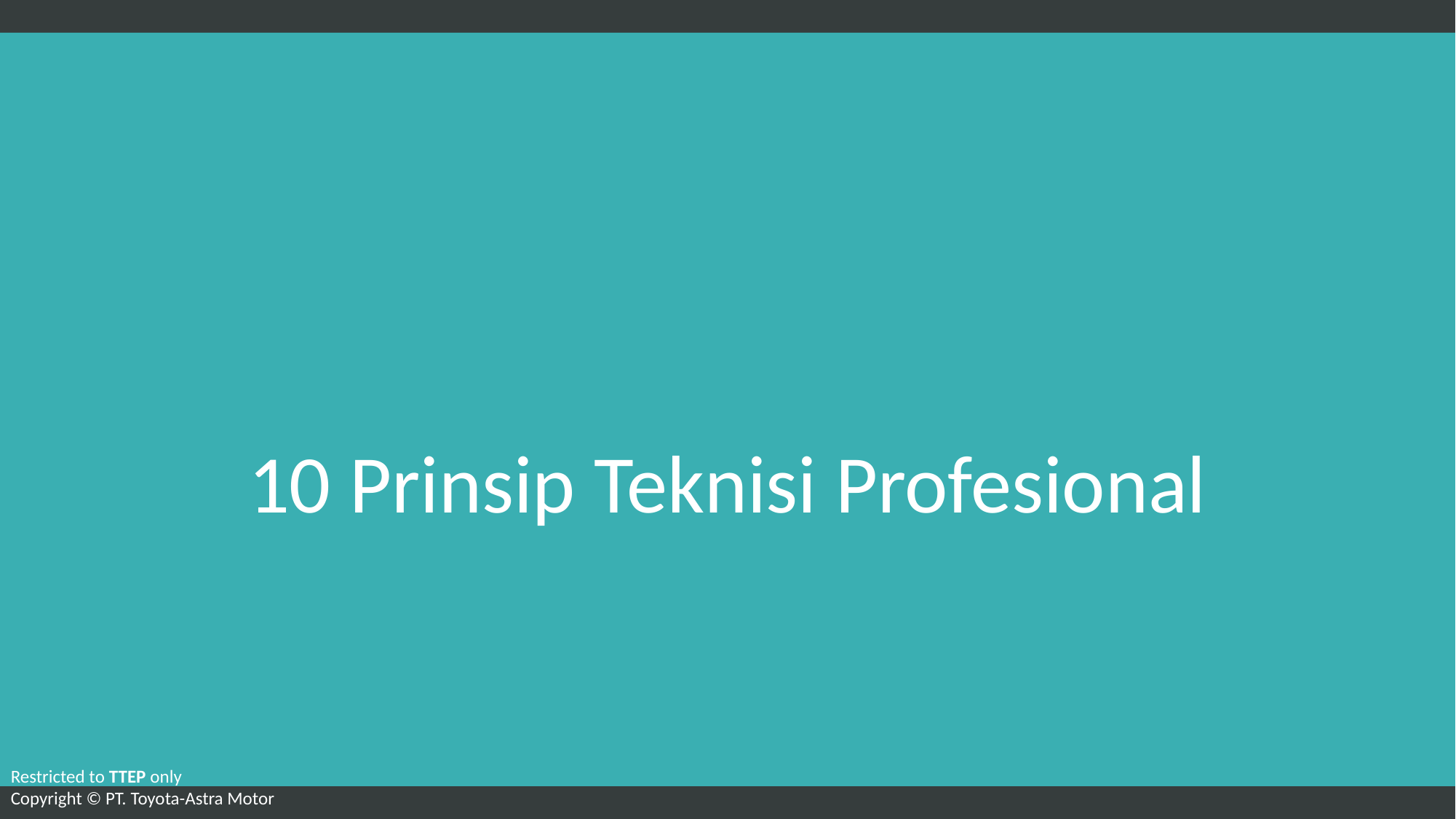

# 10 Prinsip Teknisi Profesional
Restricted to TTEP only
Copyright © PT. Toyota-Astra Motor